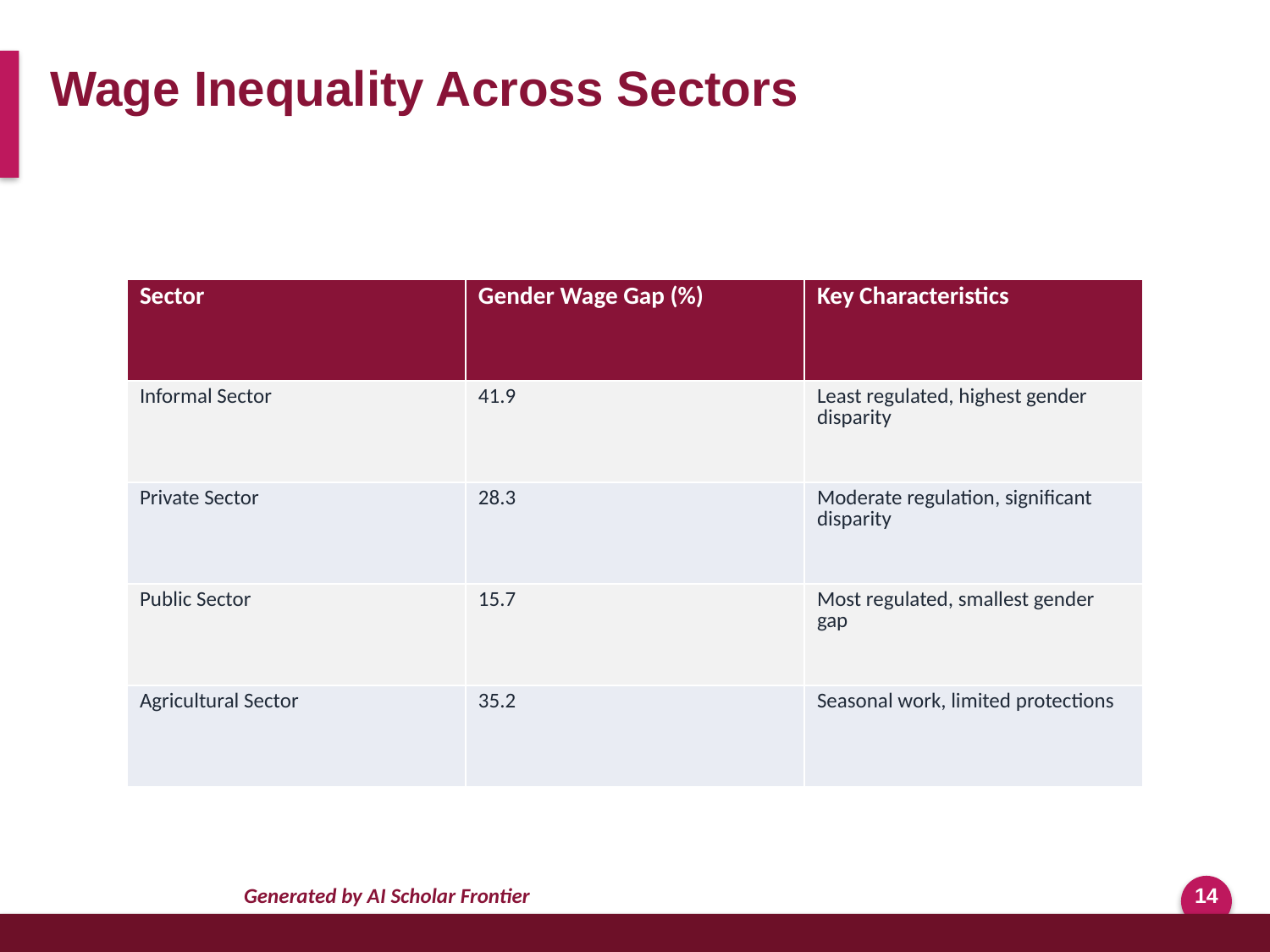

Wage Inequality Across Sectors
| Sector | Gender Wage Gap (%) | Key Characteristics |
| --- | --- | --- |
| Informal Sector | 41.9 | Least regulated, highest gender disparity |
| Private Sector | 28.3 | Moderate regulation, significant disparity |
| Public Sector | 15.7 | Most regulated, smallest gender gap |
| Agricultural Sector | 35.2 | Seasonal work, limited protections |
Generated by AI Scholar Frontier

14